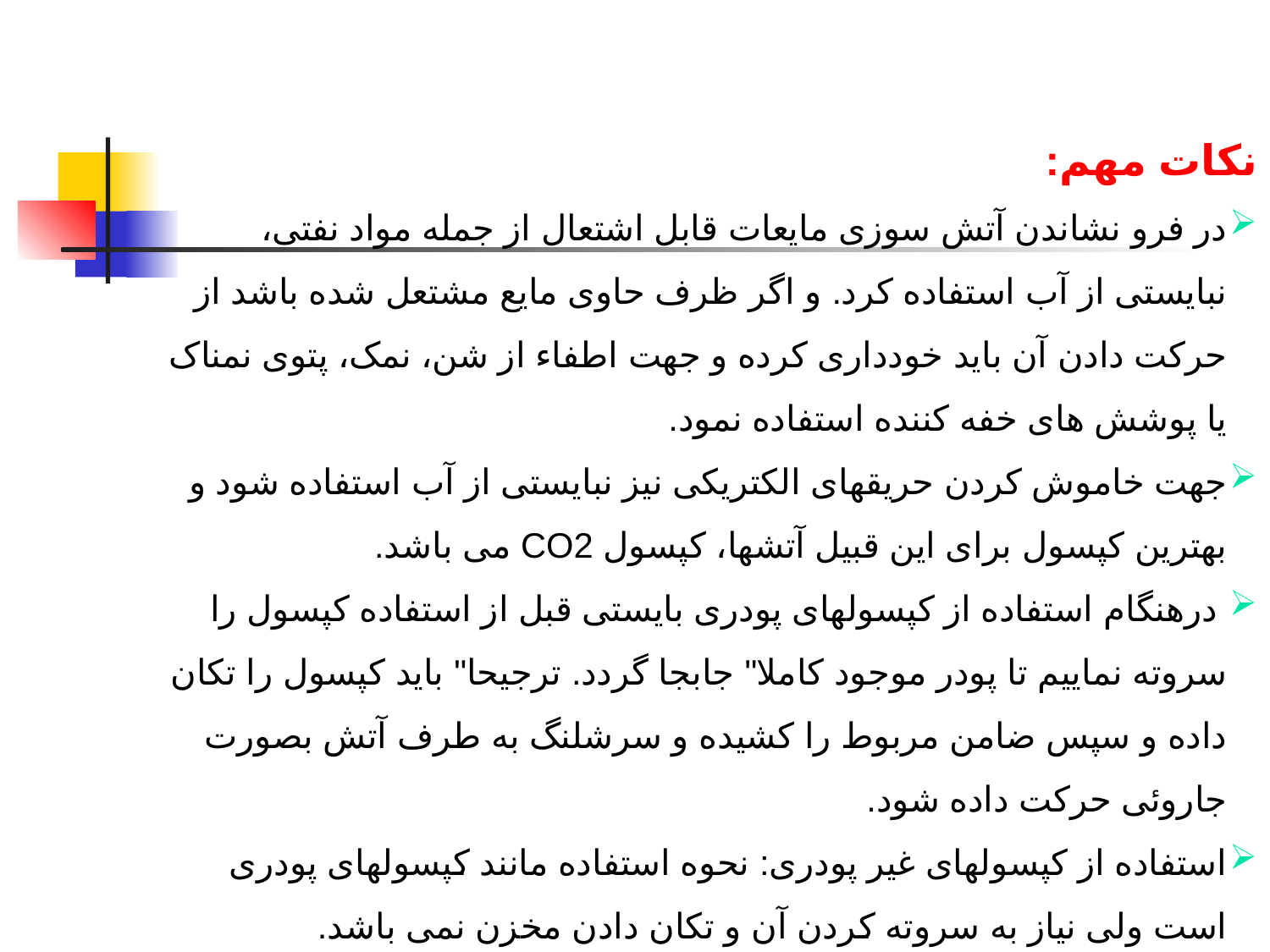

نکات مهم:
در فرو نشاندن آتش سوزی مايعات قابل اشتعال از جمله مواد نفتی، نبايستی از آب استفاده کرد. و اگر ظرف حاوی مايع مشتعل شده باشد از حرکت دادن آن بايد خودداری کرده و جهت اطفاء از شن، نمک، پتوی نمناک يا پوشش های خفه کننده استفاده نمود.
جهت خاموش کردن حريقهای الکتريکی نيز نبايستی از آب استفاده شود و بهترين کپسول برای اين قبيل آتشها، کپسول CO2 می باشد.
 درهنگام استفاده از کپسولهای پودری بايستی قبل از استفاده كپسول را سروته نماييم تا پودر موجود کاملا" جابجا گردد. ترجیحا" بايد کپسول را تکان داده و سپس ضامن مربوط را کشيده و سرشلنگ به طرف آتش بصورت جاروئی حرکت داده شود.
استفاده از کپسولهای غیر پودری: نحوه استفاده مانند کپسولهای پودری است ولی نياز به سروته کردن آن و تکان دادن مخزن نمی باشد.